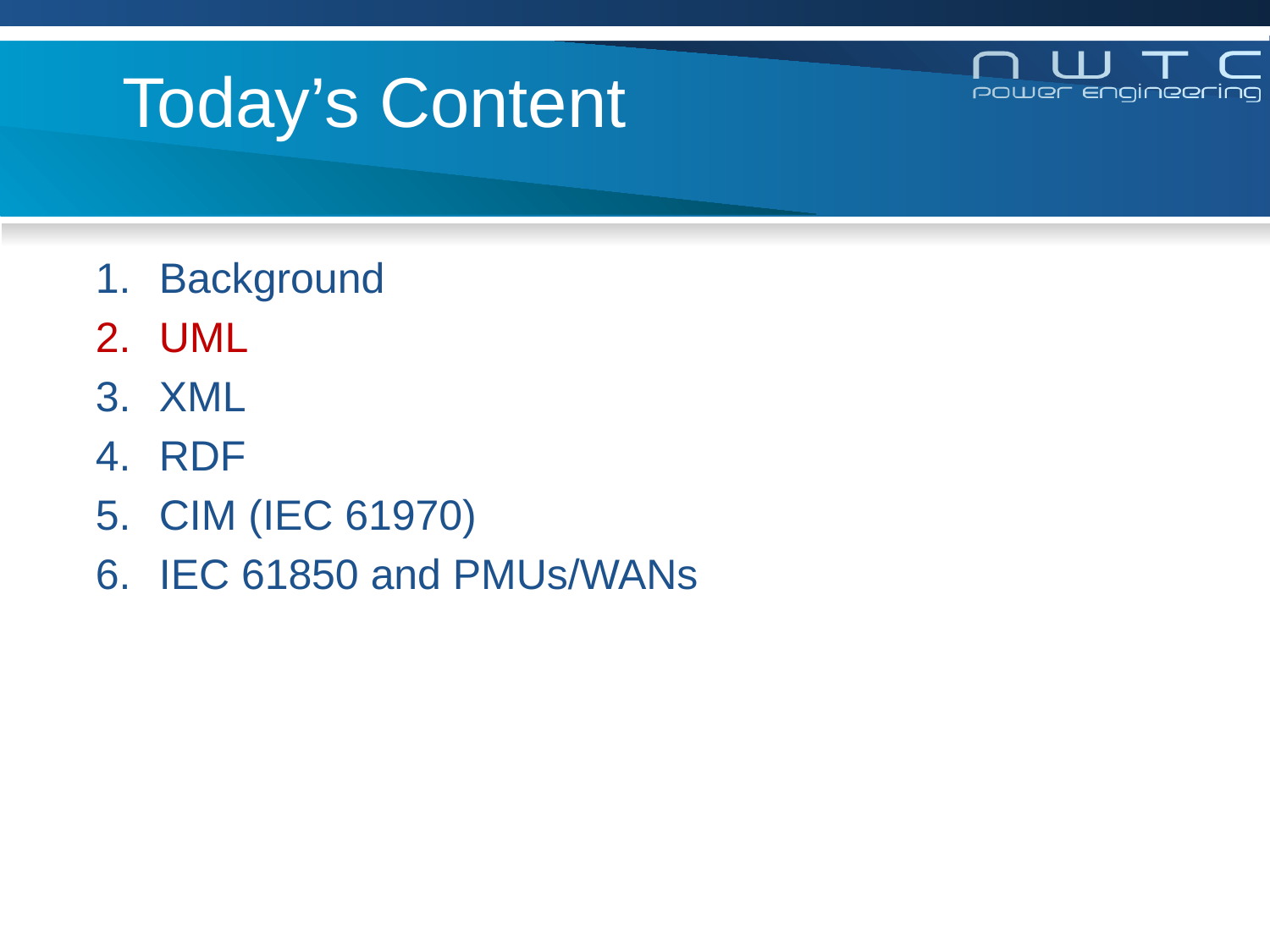

# Today’s Content
Background
UML
XML
RDF
CIM (IEC 61970)
IEC 61850 and PMUs/WANs